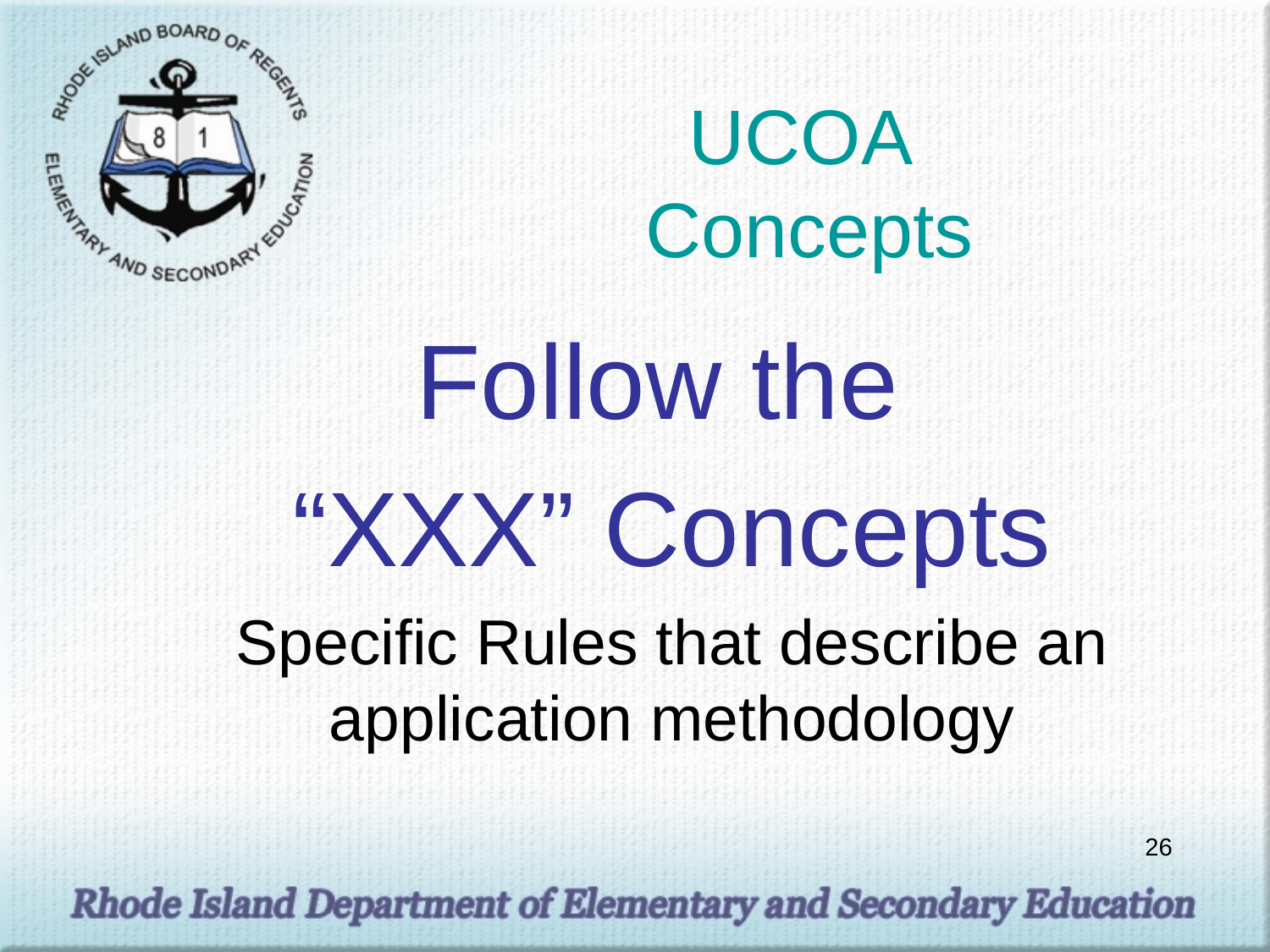

# UCOA Concepts
Follow the
“XXX” Concepts
Specific Rules that describe an application methodology

26